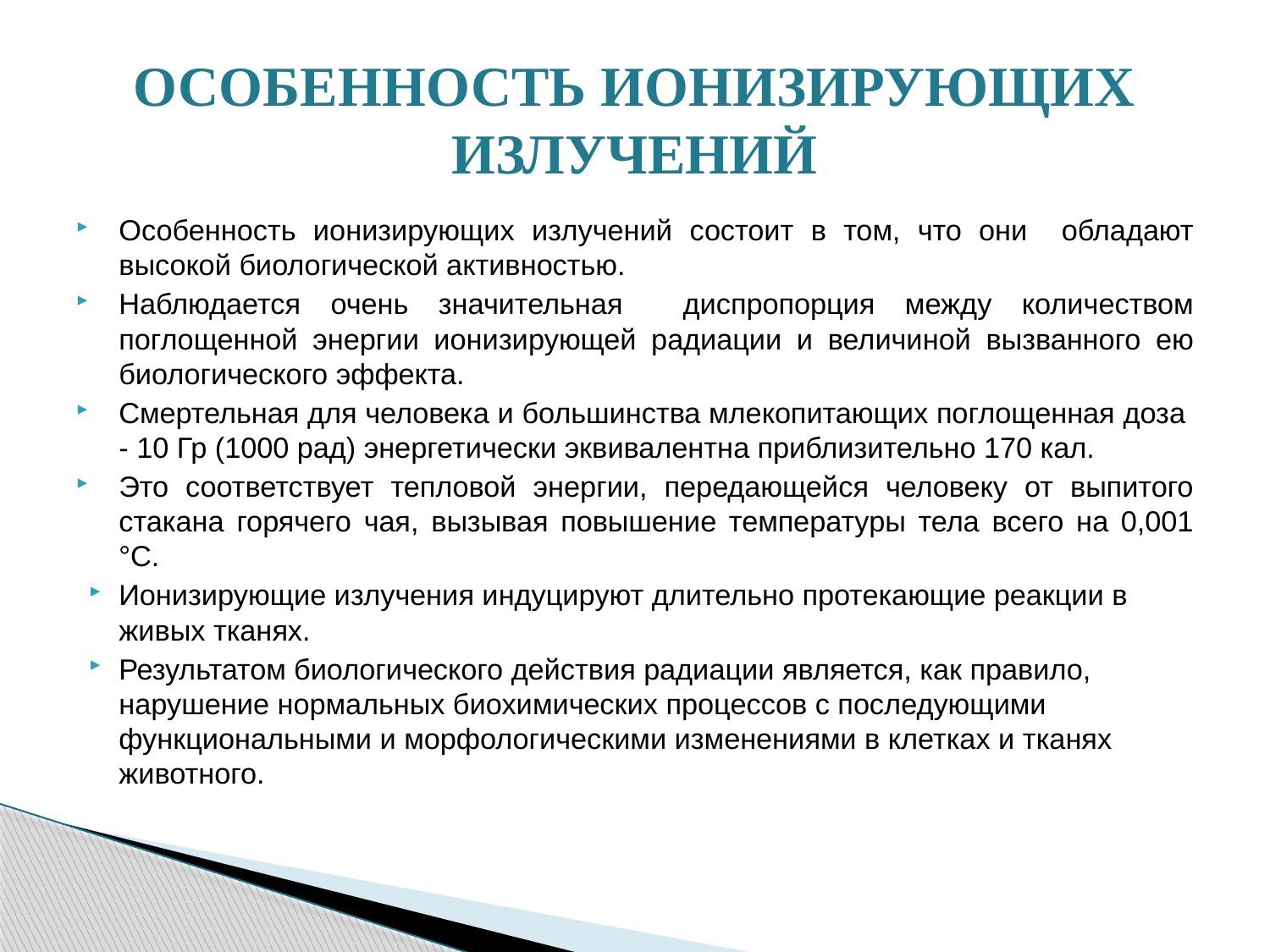

# ОСОБЕННОСТЬ ИОНИЗИРУЮЩИХ ИЗЛУЧЕНИЙ
Особенность ионизирующих излучений состоит в том, что они  обладают высокой биологической активностью.
Наблюдается очень значительная  диспропорция между количеством поглощенной энергии ионизирующей радиации и величиной вызванного ею биологического эффекта.
Смертельная для человека и большинства млекопитающих поглощенная доза  - 10 Гр (1000 рад) энергетически эквивалентна приблизительно 170 кал.
Это соответствует тепловой энергии, передающейся человеку от выпитого стакана горячего чая, вызывая повышение температуры тела всего на 0,001 °С.
Ионизирующие излучения индуцируют длительно протекающие реакции в живых тканях.
Результатом биологического действия радиации является, как правило, нарушение нормальных биохимических процессов с последующими функциональными и морфологическими изменениями в клетках и тканях животного.